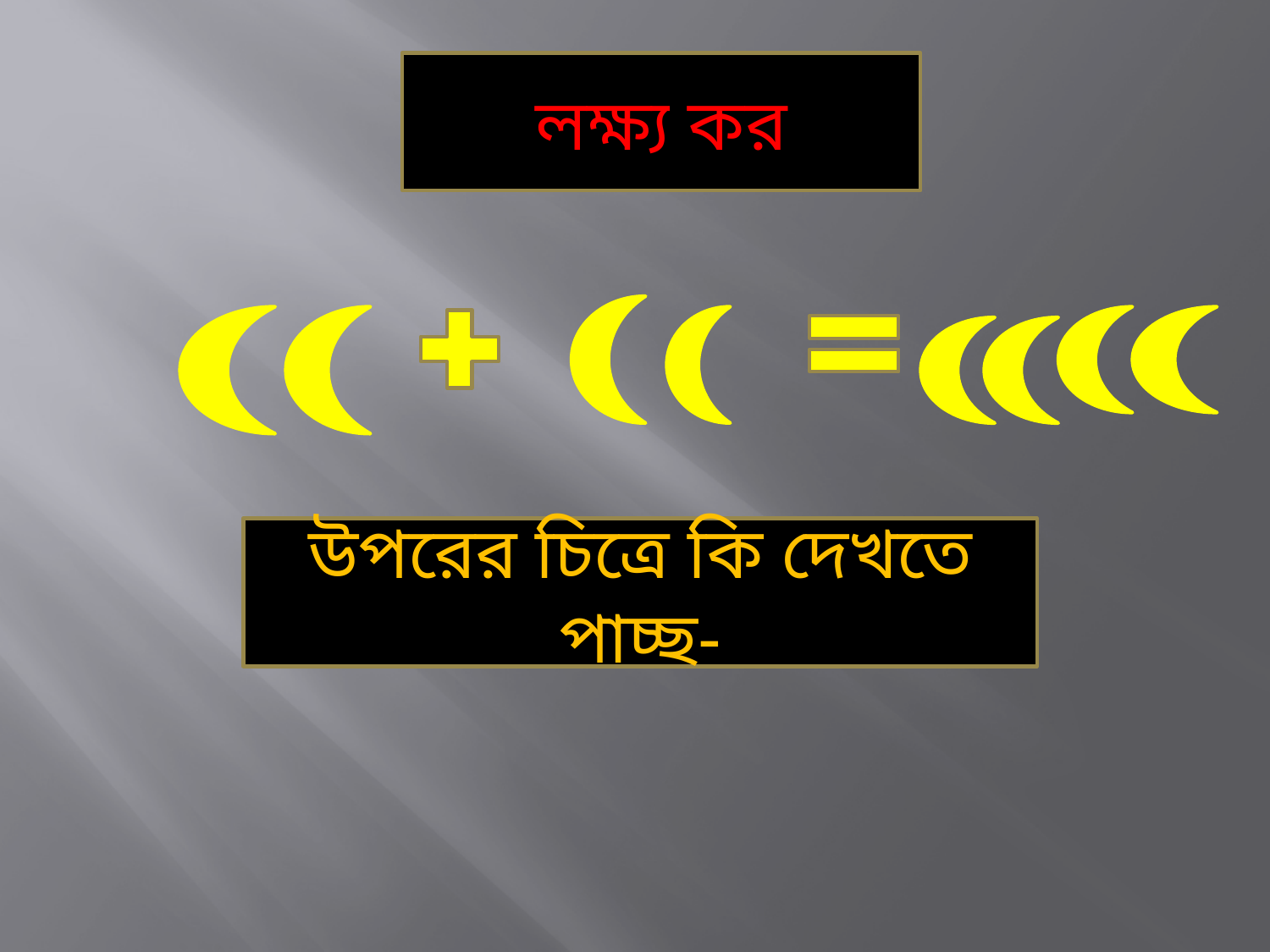

লক্ষ্য কর

উপরের চিত্রে কি দেখতে পাচ্ছ-